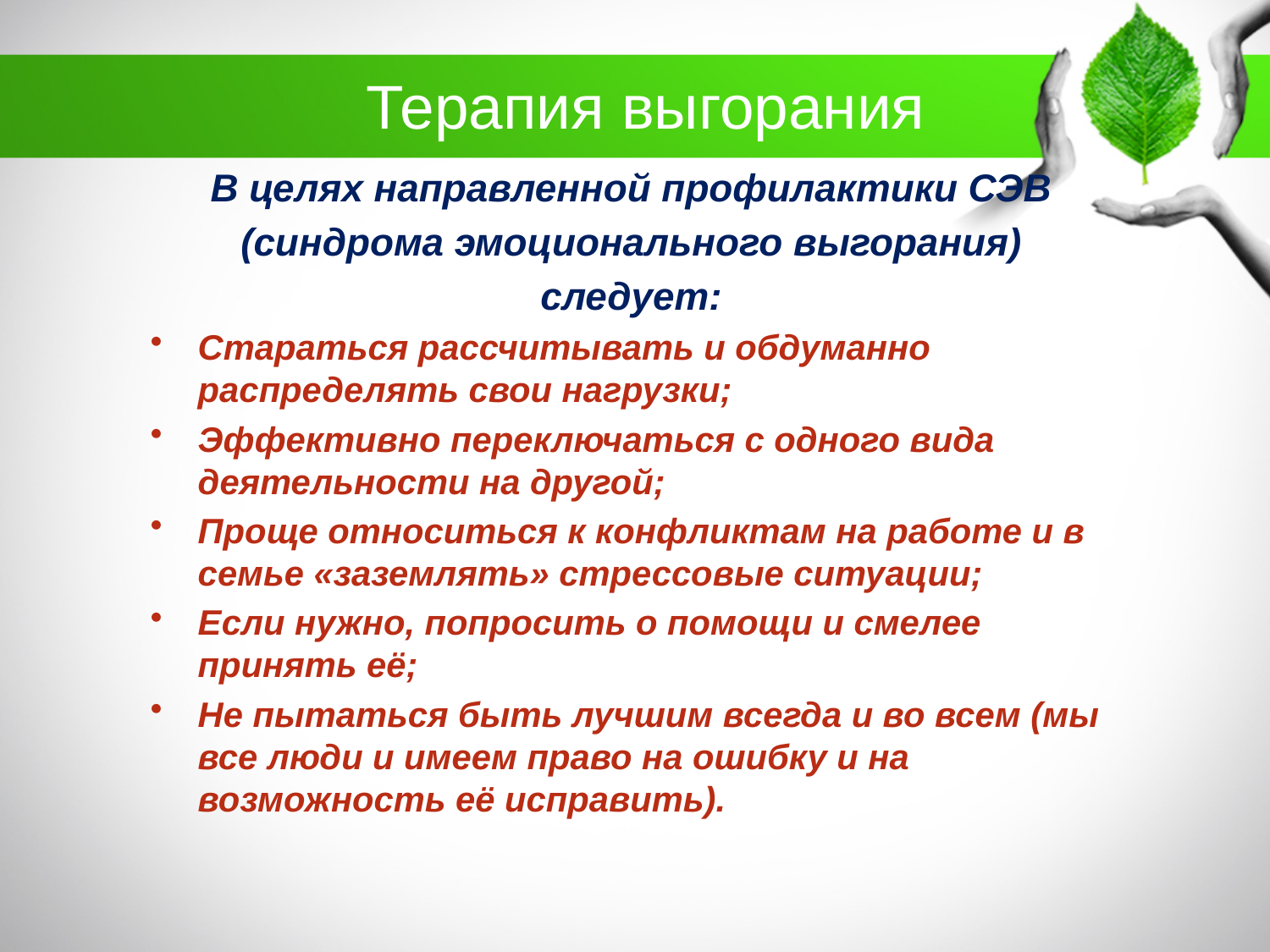

# Терапия выгорания
В целях направленной профилактики СЭВ
(синдрома эмоционального выгорания)
следует:
Стараться рассчитывать и обдуманно распределять свои нагрузки;
Эффективно переключаться с одного вида деятельности на другой;
Проще относиться к конфликтам на работе и в семье «заземлять» стрессовые ситуации;
Если нужно, попросить о помощи и смелее принять её;
Не пытаться быть лучшим всегда и во всем (мы все люди и имеем право на ошибку и на возможность её исправить).